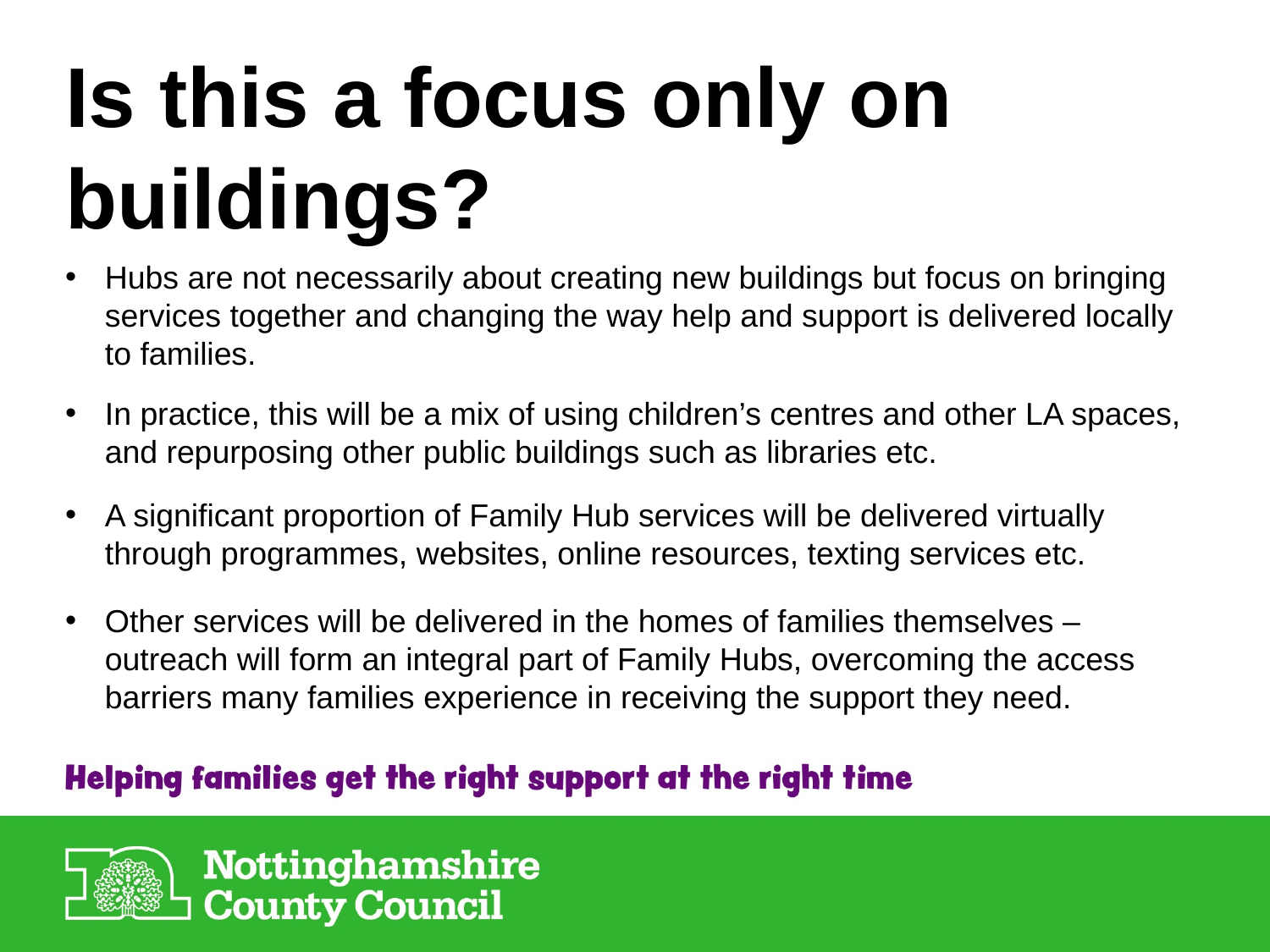

Is this a focus only on buildings?
Hubs are not necessarily about creating new buildings but focus on bringing services together and changing the way help and support is delivered locally to families.

In practice, this will be a mix of using children’s centres and other LA spaces, and repurposing other public buildings such as libraries etc.

A significant proportion of Family Hub services will be delivered virtually through programmes, websites, online resources, texting services etc.

Other services will be delivered in the homes of families themselves – outreach will form an integral part of Family Hubs, overcoming the access barriers many families experience in receiving the support they need.